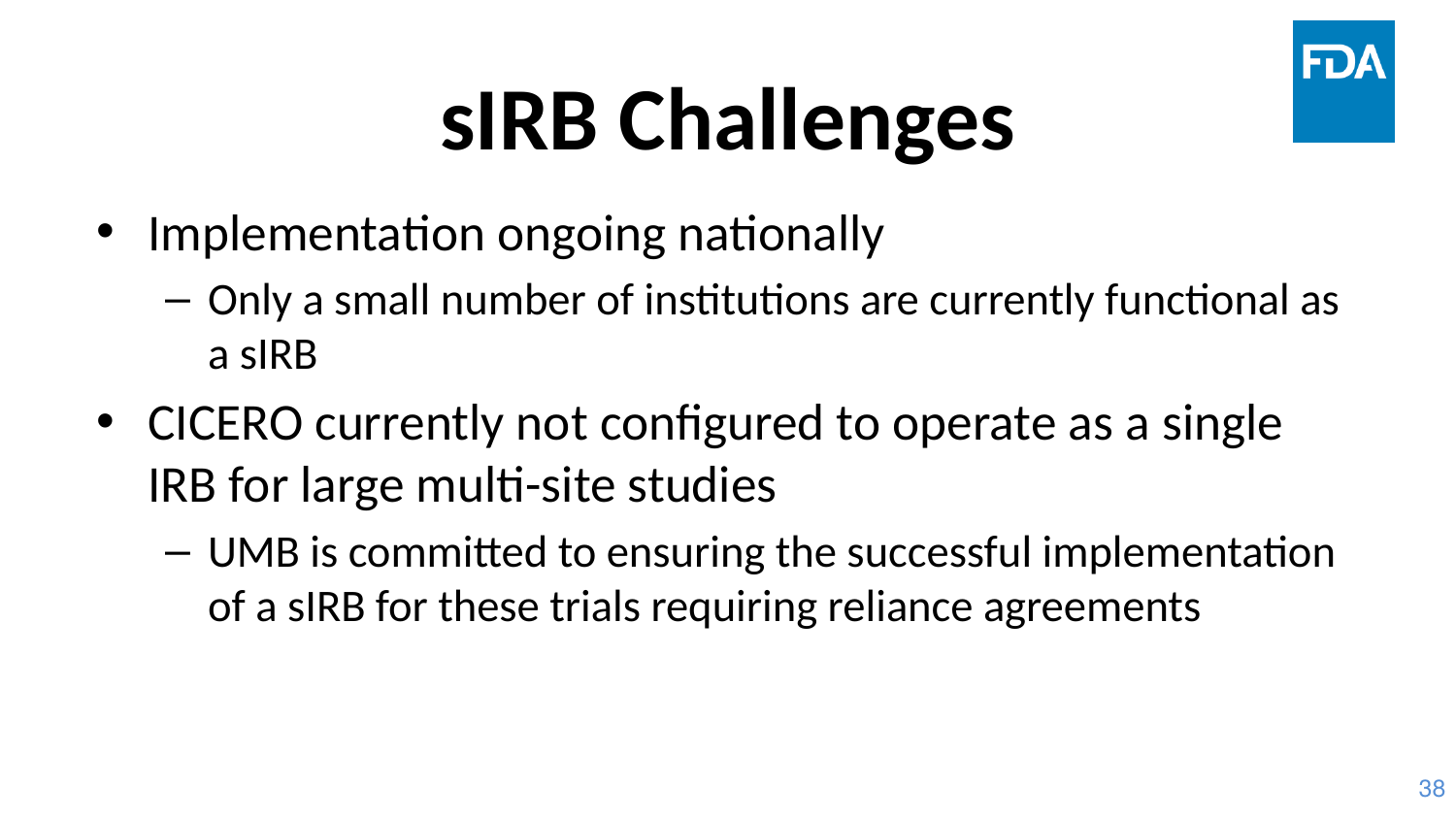

# sIRB Challenges
Implementation ongoing nationally
Only a small number of institutions are currently functional as a sIRB
CICERO currently not configured to operate as a single IRB for large multi-site studies
UMB is committed to ensuring the successful implementation of a sIRB for these trials requiring reliance agreements